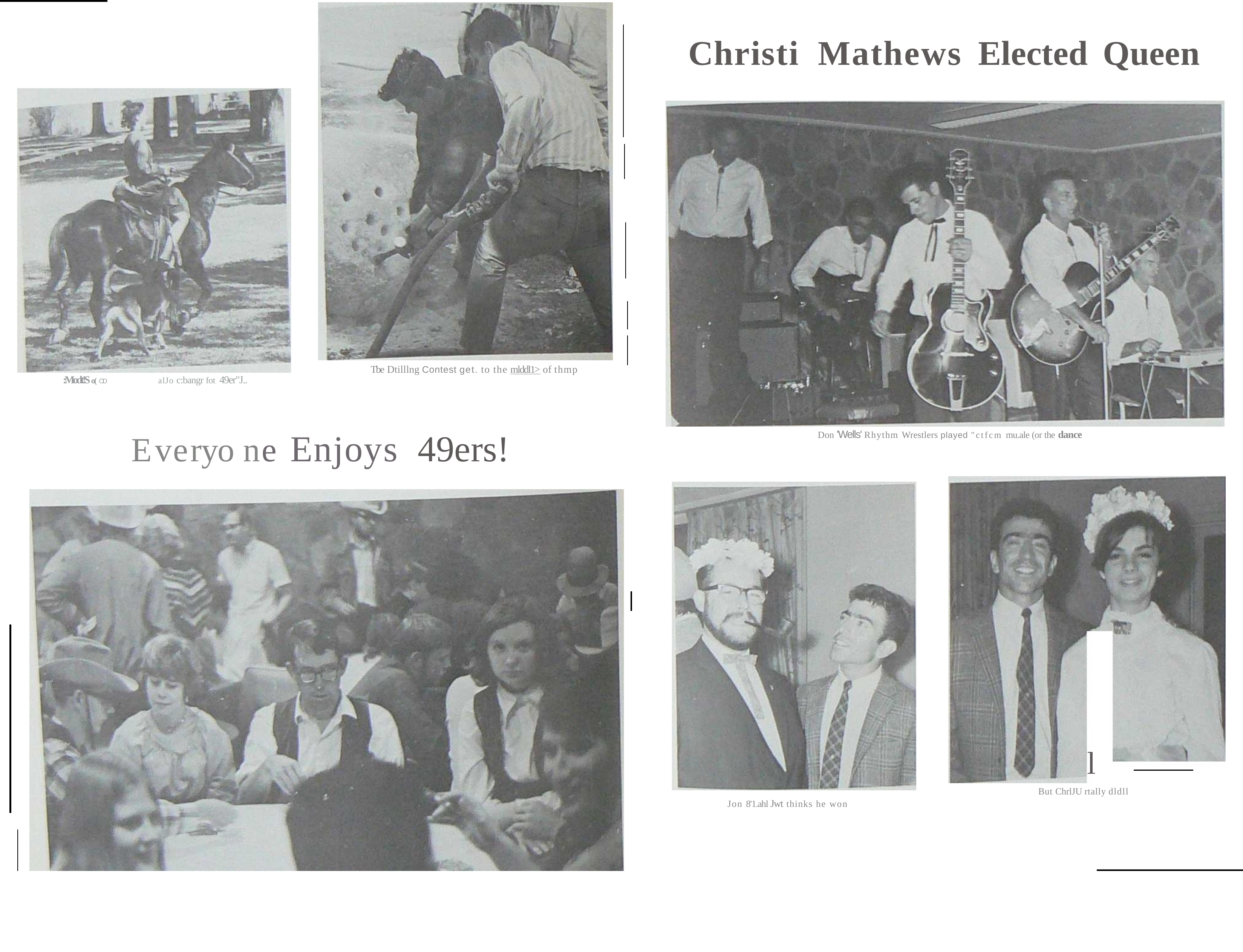

# Christi	Mathews	Elected	Queen

Tbe Dtilllng Contest get. to the mlddl1> of thmp
:Modt!S o( OD
alJo c:bangr fot 49er"J..
Everyo ne	Enjoys	49ers!
Don 'Wells' Rhythm Wrestlers played "ctfcm mu.ale (or the dance

l
But ChrlJU rtally dldll

Jon 8'1.ahl Jwt thinks he won